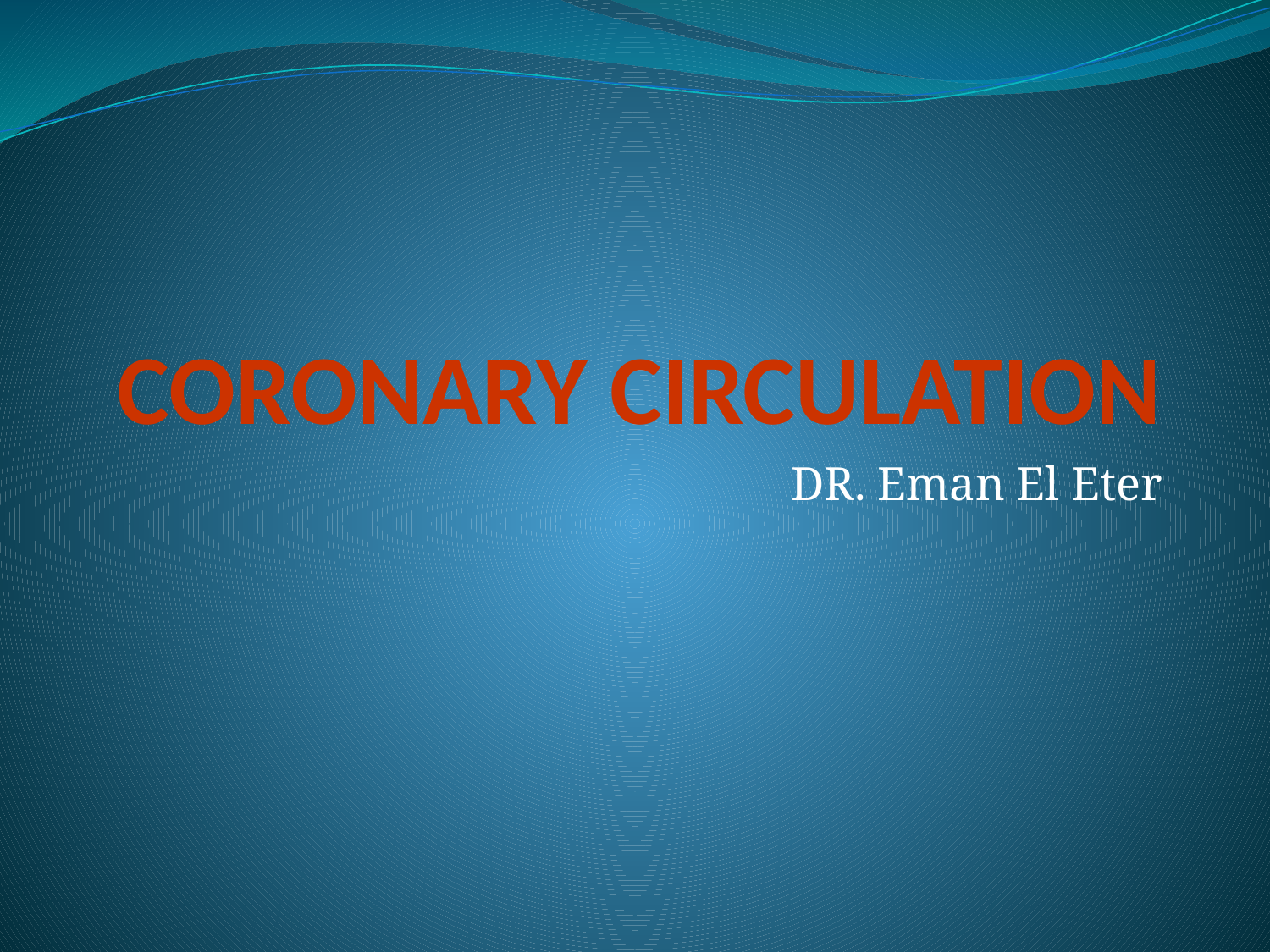

# CORONARY CIRCULATION
DR. Eman El Eter